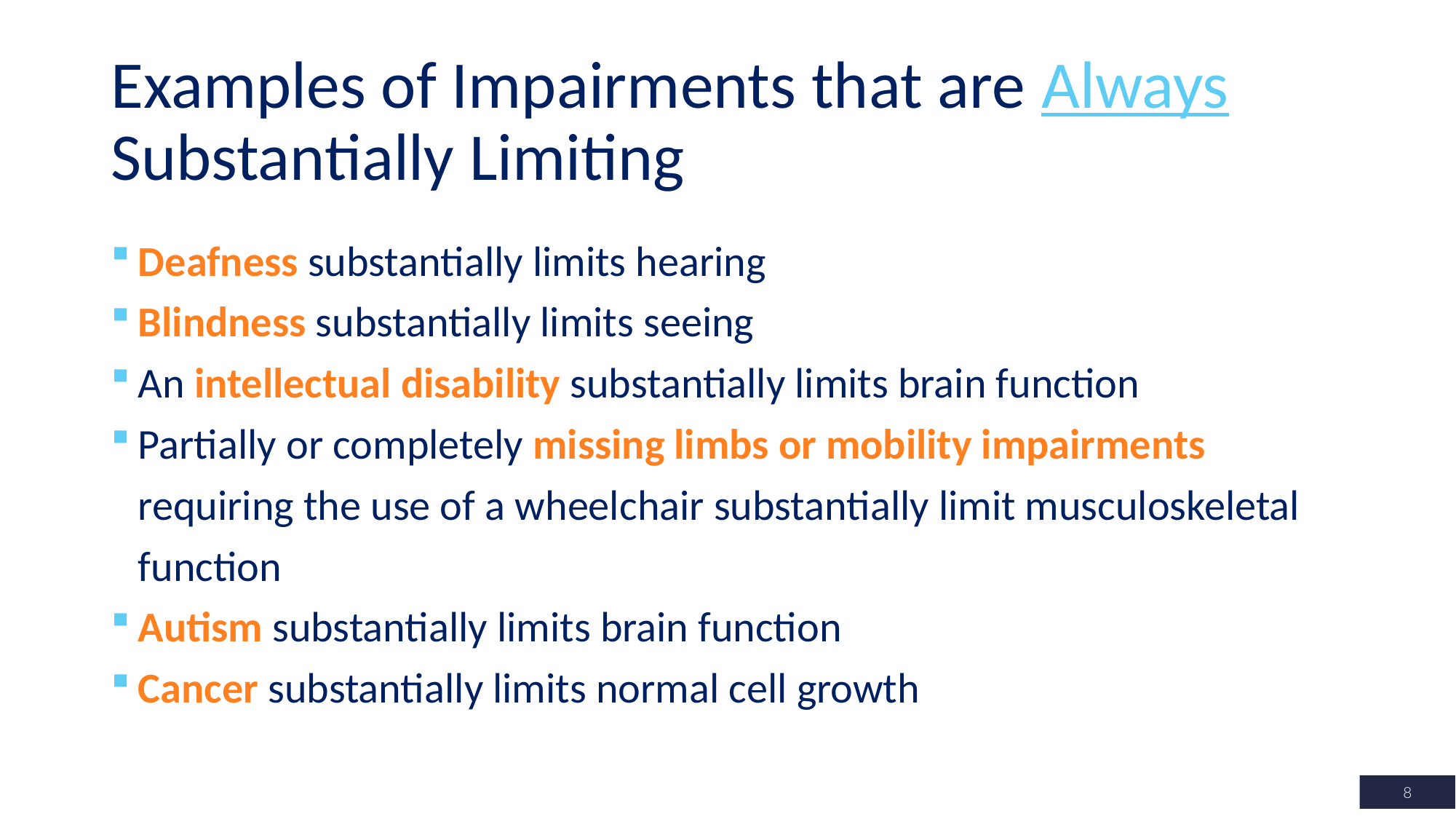

# Examples of Impairments that are Always Substantially Limiting
Deafness substantially limits hearing
Blindness substantially limits seeing
An intellectual disability substantially limits brain function
Partially or completely missing limbs or mobility impairments requiring the use of a wheelchair substantially limit musculoskeletal function
Autism substantially limits brain function
Cancer substantially limits normal cell growth

8